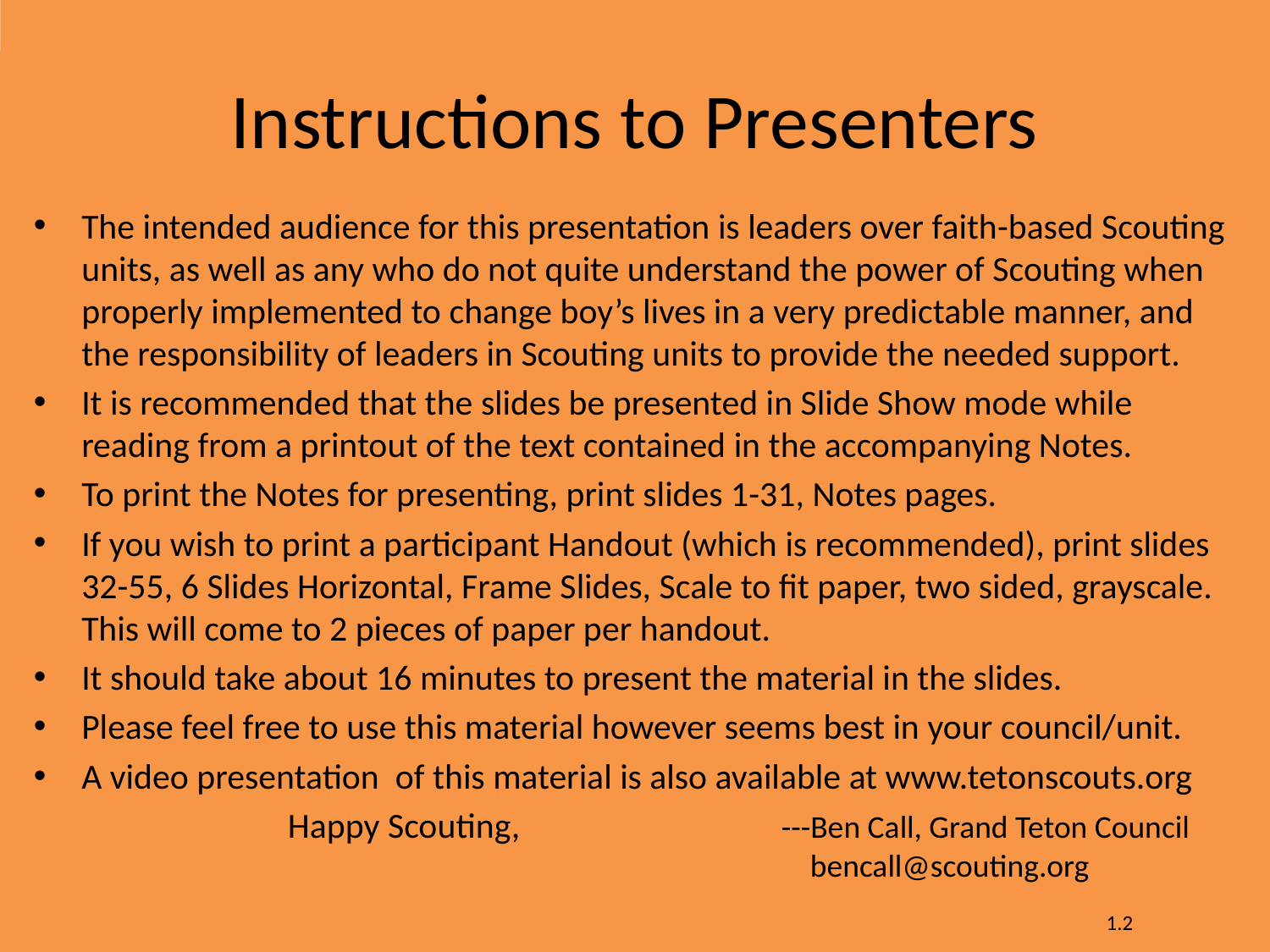

# Instructions to Presenters
The intended audience for this presentation is leaders over faith-based Scouting units, as well as any who do not quite understand the power of Scouting when properly implemented to change boy’s lives in a very predictable manner, and the responsibility of leaders in Scouting units to provide the needed support.
It is recommended that the slides be presented in Slide Show mode while reading from a printout of the text contained in the accompanying Notes.
To print the Notes for presenting, print slides 1-31, Notes pages.
If you wish to print a participant Handout (which is recommended), print slides 32-55, 6 Slides Horizontal, Frame Slides, Scale to fit paper, two sided, grayscale. This will come to 2 pieces of paper per handout.
It should take about 16 minutes to present the material in the slides.
Please feel free to use this material however seems best in your council/unit.
A video presentation  of this material is also available at www.tetonscouts.org
		Happy Scouting,		              ---Ben Call, Grand Teton Council						  bencall@scouting.org

1.2